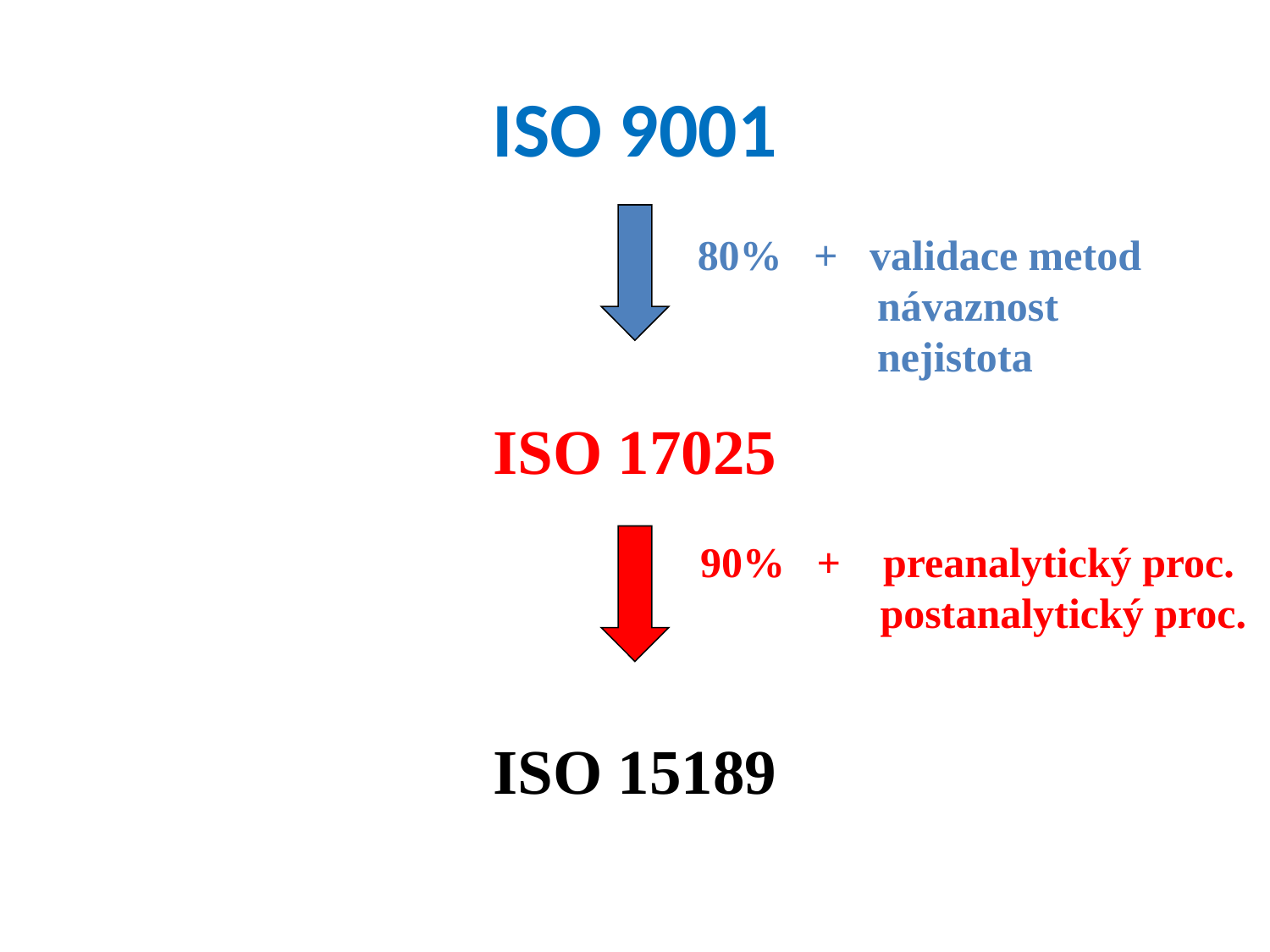

ISO 9001

80%   +   validace metod
                 návaznost
                 nejistota
ISO 17025

90%   +    preanalytický proc.
                 postanalytický proc.
ISO 15189